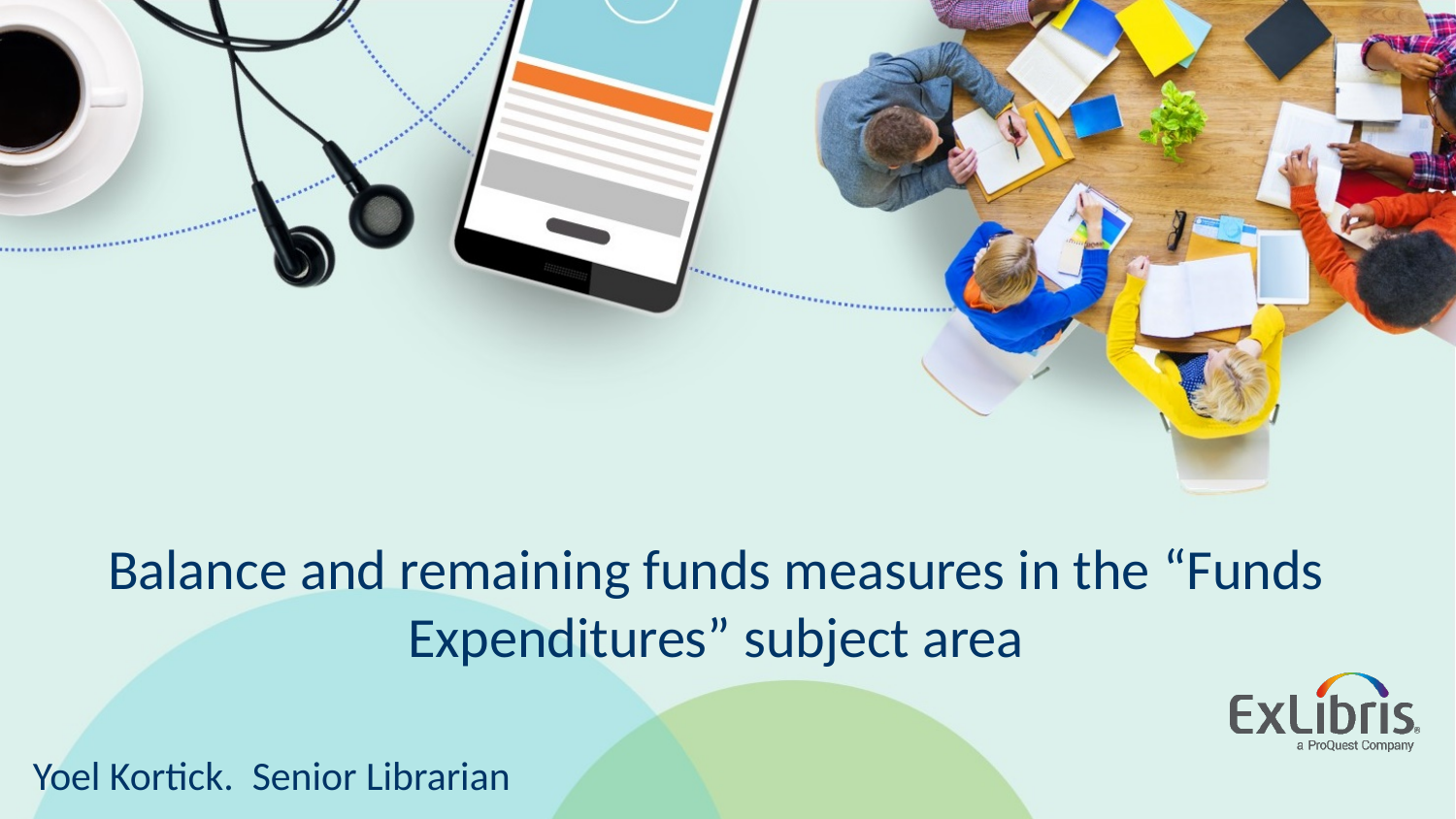

# Balance and remaining funds measures in the “Funds Expenditures” subject area
Yoel Kortick.  Senior Librarian